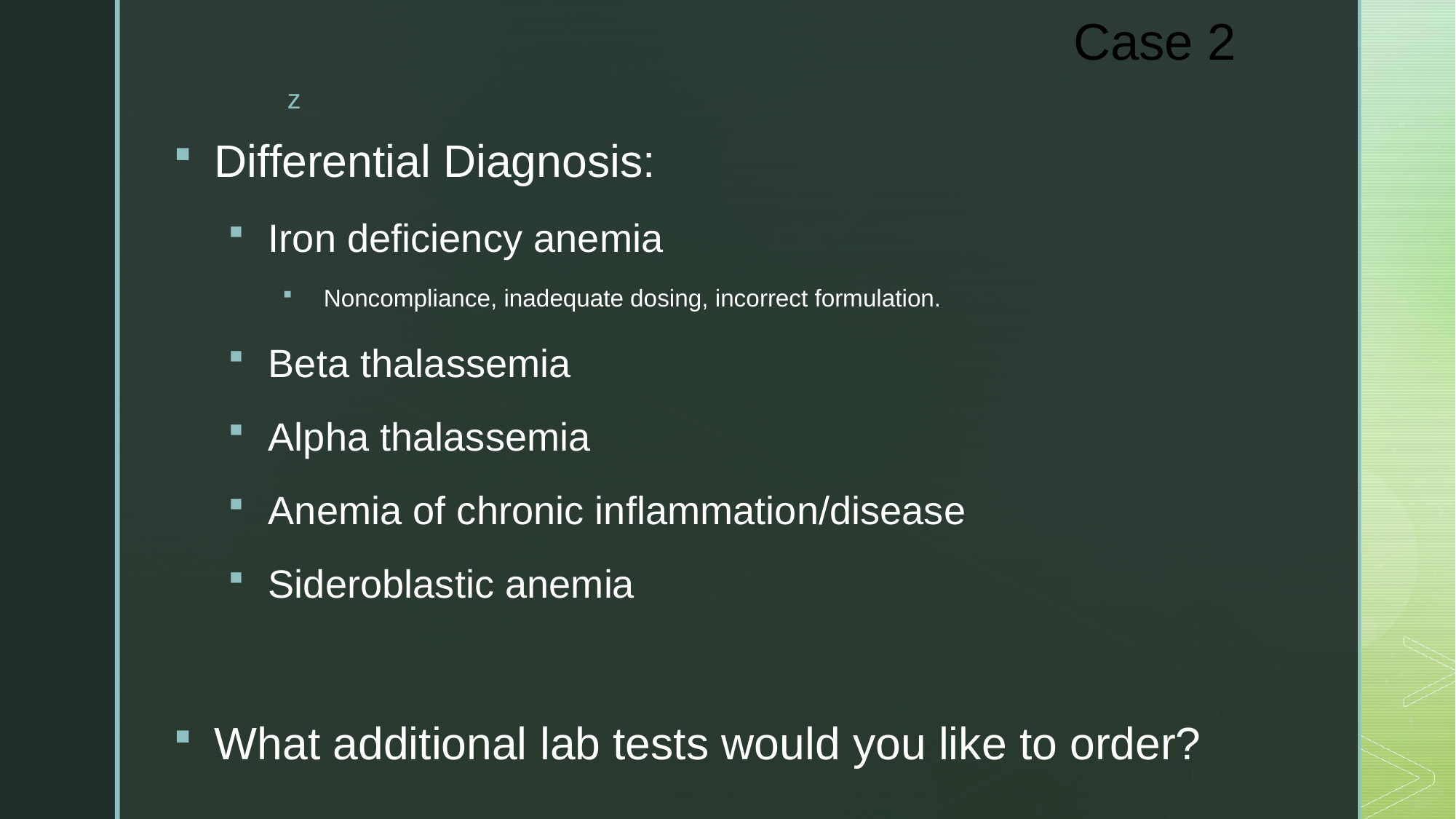

# Case 2
Differential Diagnosis:
Iron deficiency anemia
Noncompliance, inadequate dosing, incorrect formulation.
Beta thalassemia
Alpha thalassemia
Anemia of chronic inflammation/disease
Sideroblastic anemia

What additional lab tests would you like to order?